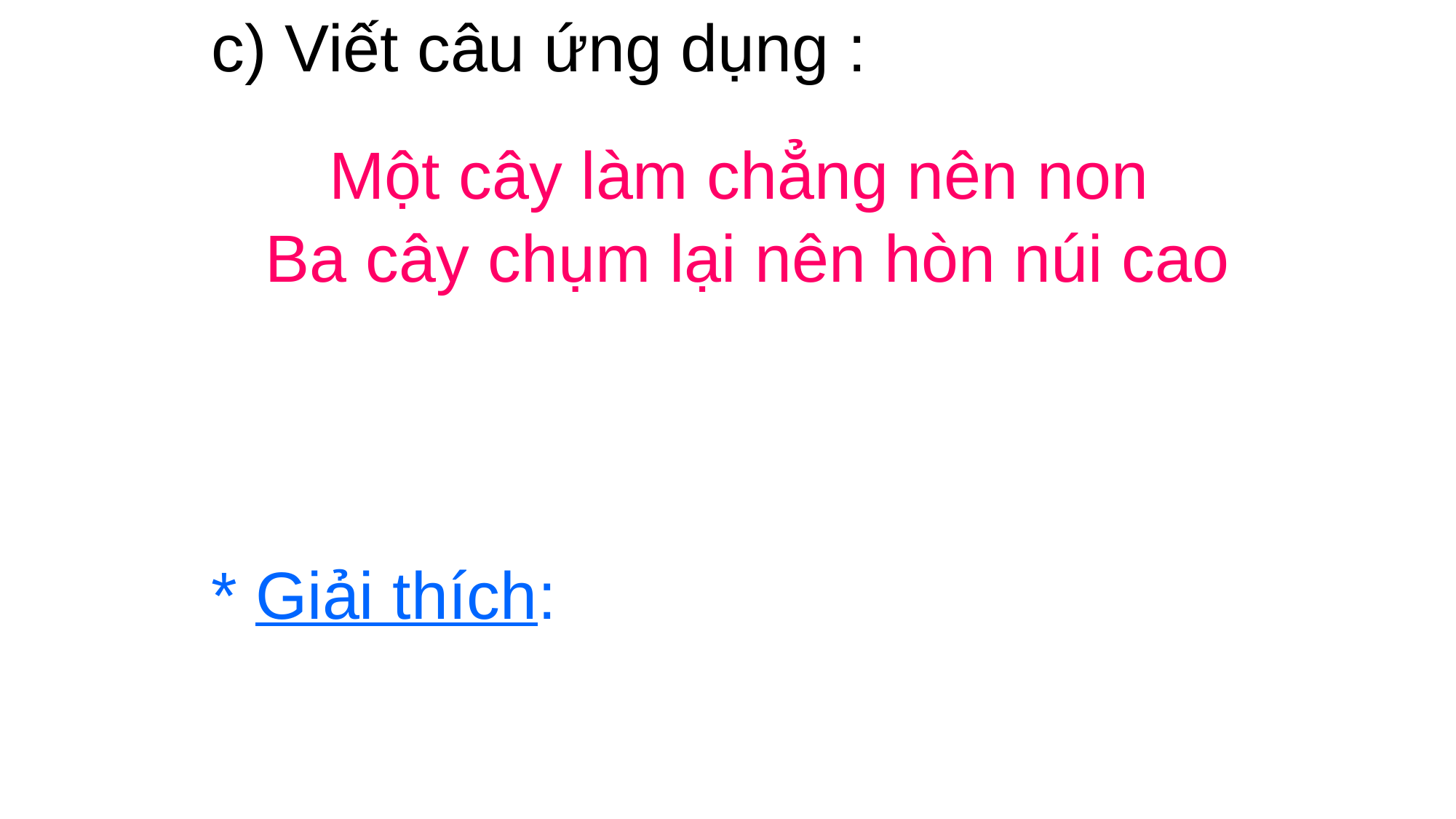

c) Viết câu ứng dụng :
Một cây làm chẳng nên non
Ba cây chụm lại nên hòn núi cao
 * Giải thích: